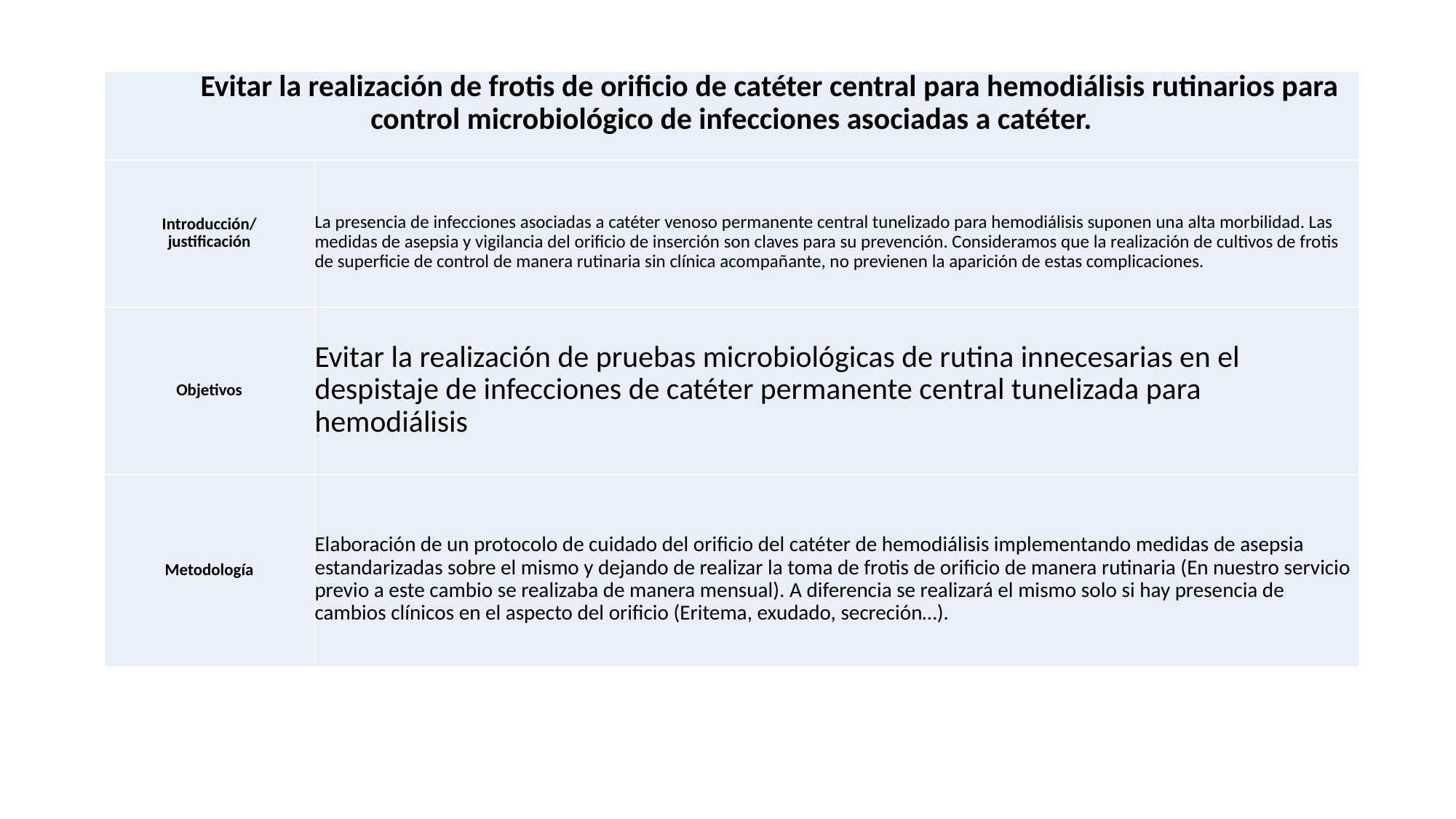

| Evitar la realización de frotis de orificio de catéter central para hemodiálisis rutinarios para control microbiológico de infecciones asociadas a catéter. |  |
| --- | --- |
| Introducción/ justificación | La presencia de infecciones asociadas a catéter venoso permanente central tunelizado para hemodiálisis suponen una alta morbilidad. Las medidas de asepsia y vigilancia del orificio de inserción son claves para su prevención. Consideramos que la realización de cultivos de frotis de superficie de control de manera rutinaria sin clínica acompañante, no previenen la aparición de estas complicaciones. |
| Objetivos | Evitar la realización de pruebas microbiológicas de rutina innecesarias en el despistaje de infecciones de catéter permanente central tunelizada para hemodiálisis |
| Metodología | Elaboración de un protocolo de cuidado del orificio del catéter de hemodiálisis implementando medidas de asepsia estandarizadas sobre el mismo y dejando de realizar la toma de frotis de orificio de manera rutinaria (En nuestro servicio previo a este cambio se realizaba de manera mensual). A diferencia se realizará el mismo solo si hay presencia de cambios clínicos en el aspecto del orificio (Eritema, exudado, secreción…). |